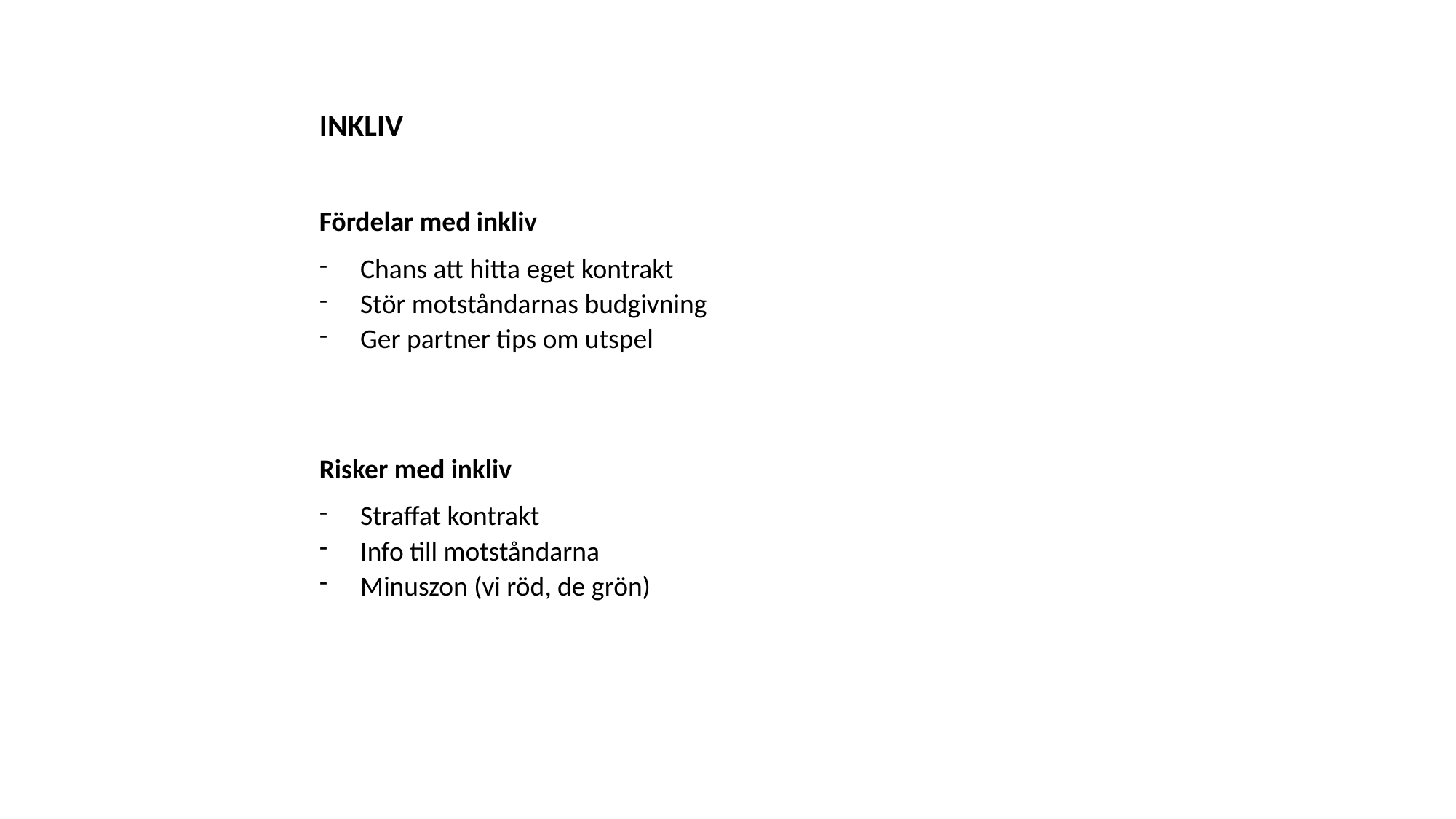

INKLIV

Fördelar med inkliv
Chans att hitta eget kontrakt
Stör motståndarnas budgivning
Ger partner tips om utspel

Risker med inkliv
Straffat kontrakt
Info till motståndarna
Minuszon (vi röd, de grön)